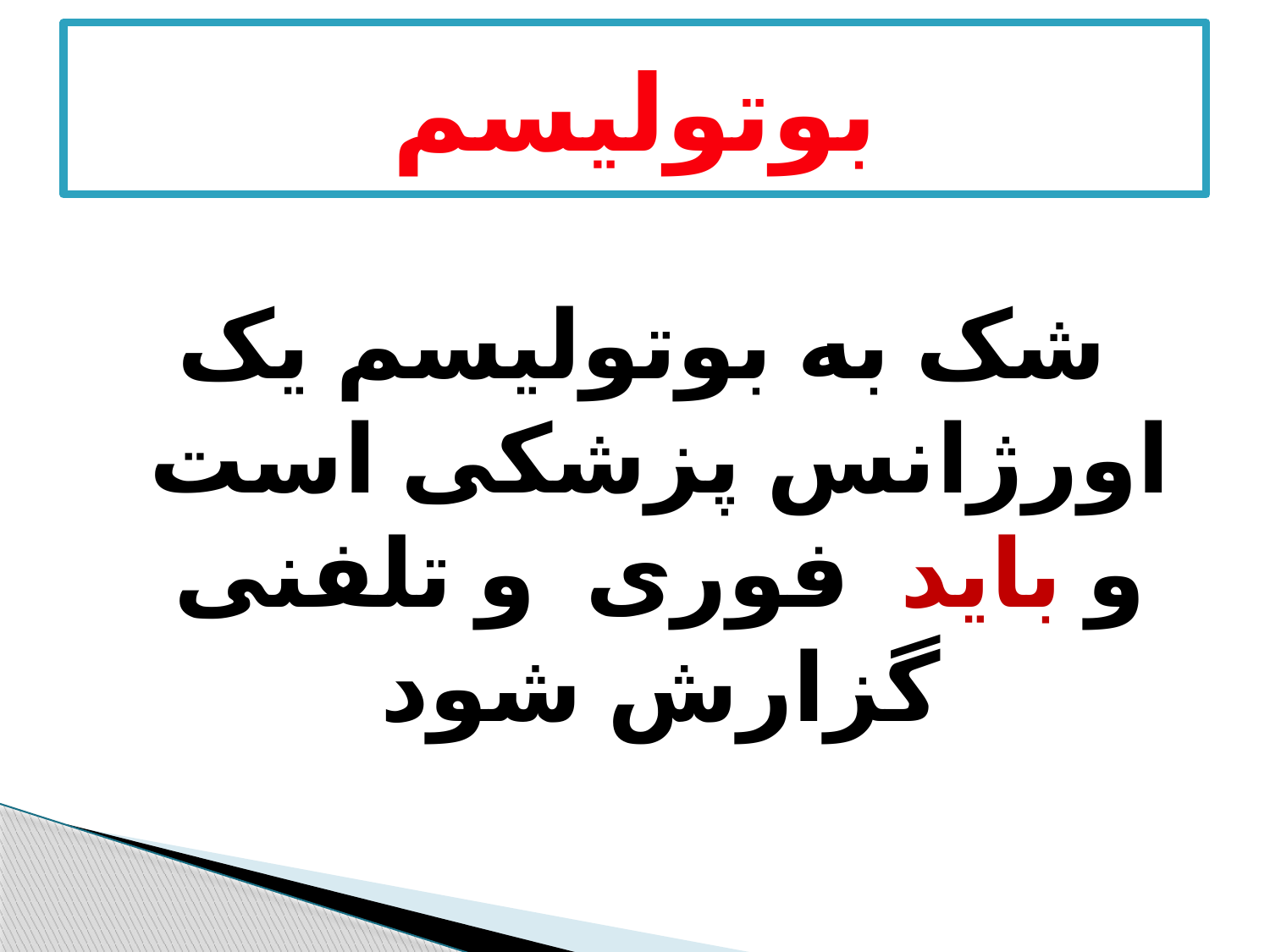

# بوتولیسم
شک به بوتولیسم یک اورژانس پزشکی است و باید  فوری  و تلفنی گزارش شود